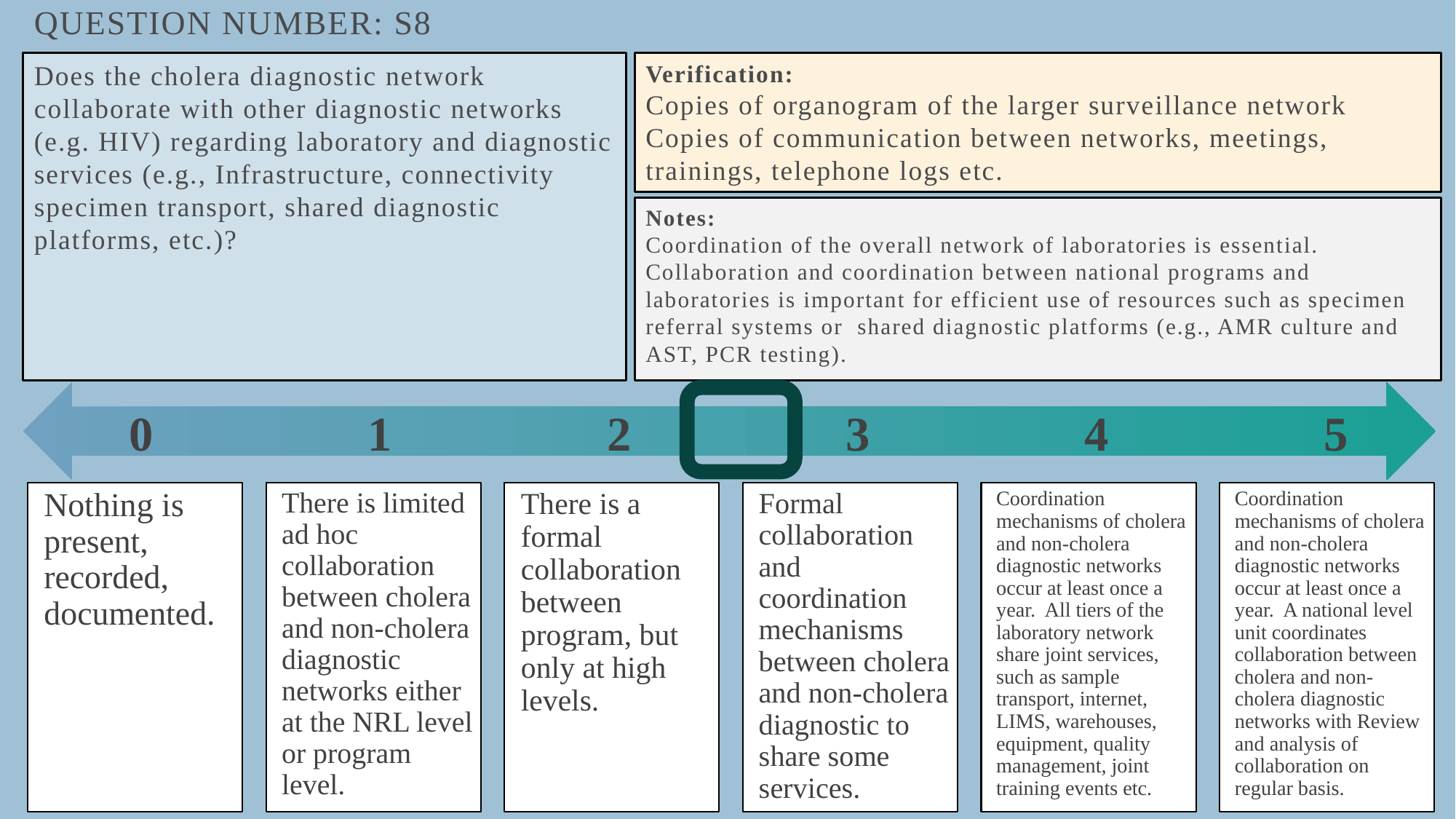

# Question number: S8
Does the cholera diagnostic network collaborate with other diagnostic networks (e.g. HIV) regarding laboratory and diagnostic services (e.g., Infrastructure, connectivity specimen transport, shared diagnostic platforms, etc.)?
Verification:
Copies of organogram of the larger surveillance network
Copies of communication between networks, meetings, trainings, telephone logs etc.
Notes:
Coordination of the overall network of laboratories is essential.
Collaboration and coordination between national programs and laboratories is important for efficient use of resources such as specimen referral systems or  shared diagnostic platforms (e.g., AMR culture and AST, PCR testing).

0
1
2
3
4
5

Nothing is present, recorded, documented.
There is limited ad hoc collaboration between cholera and non-cholera diagnostic networks either at the NRL level or program level.
There is a formal collaboration between program, but only at high levels.
Formal collaboration and coordination mechanisms between cholera and non-cholera diagnostic to share some services.
Coordination mechanisms of cholera and non-cholera diagnostic networks occur at least once a year.  All tiers of the laboratory network share joint services, such as sample transport, internet, LIMS, warehouses, equipment, quality management, joint training events etc.
Coordination mechanisms of cholera and non-cholera diagnostic networks occur at least once a year.  A national level unit coordinates collaboration between cholera and non-cholera diagnostic networks with Review and analysis of collaboration on regular basis.